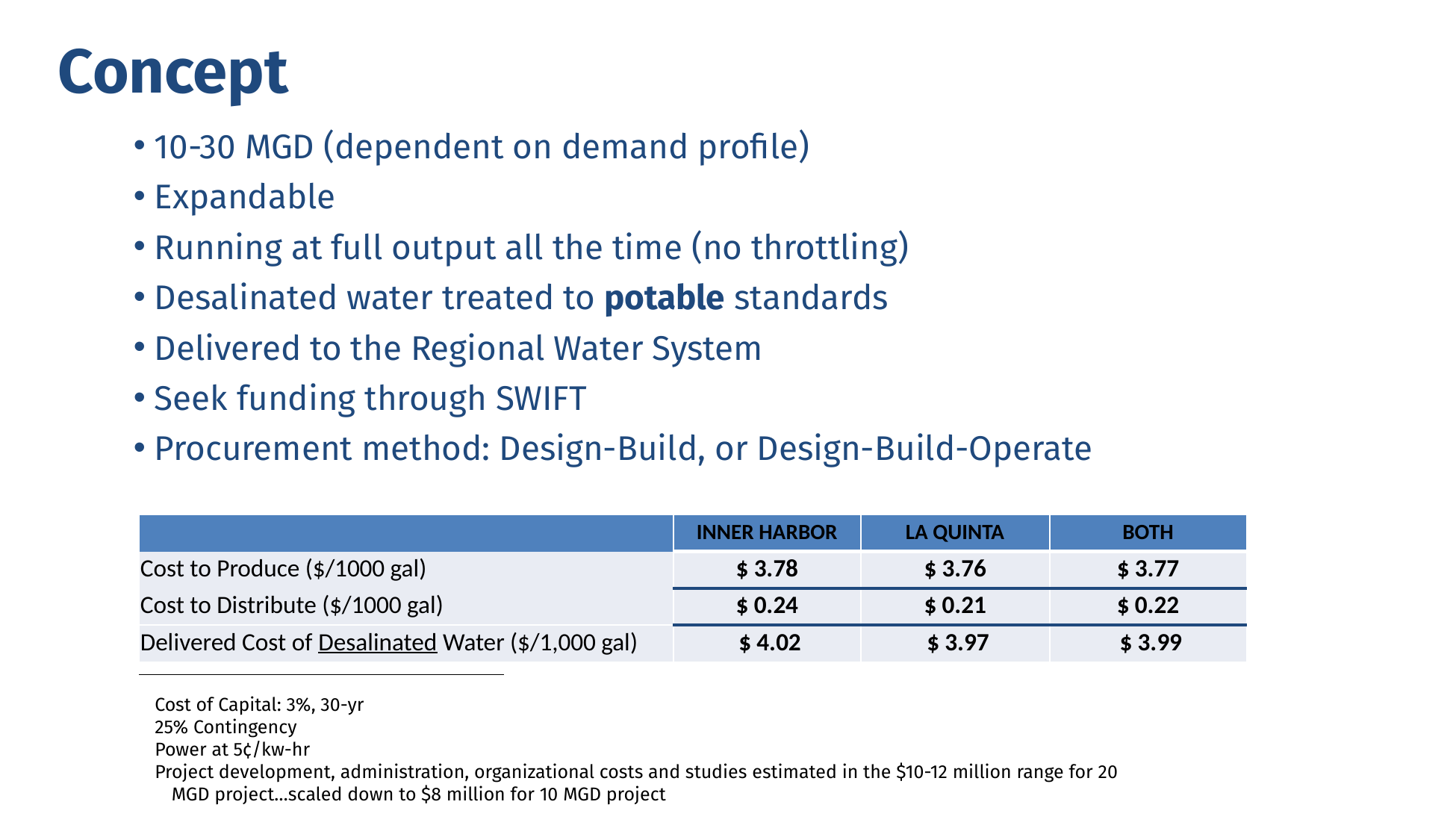

# Concept
10-30 MGD (dependent on demand profile)
Expandable
Running at full output all the time (no throttling)
Desalinated water treated to potable standards
Delivered to the Regional Water System
Seek funding through SWIFT
Procurement method: Design-Build, or Design-Build-Operate
|  | Inner Harbor | La Quinta | Both |
| --- | --- | --- | --- |
| Cost to Produce ($/1000 gal) | $ 3.78 | $ 3.76 | $ 3.77 |
| Cost to Distribute ($/1000 gal) | $ 0.24 | $ 0.21 | $ 0.22 |
| Delivered Cost of Desalinated Water ($/1,000 gal) | $ 4.02 | $ 3.97 | $ 3.99 |
Cost of Capital: 3%, 30-yr
25% Contingency
Power at 5¢/kw-hr
Project development, administration, organizational costs and studies estimated in the $10-12 million range for 20 MGD project…scaled down to $8 million for 10 MGD project